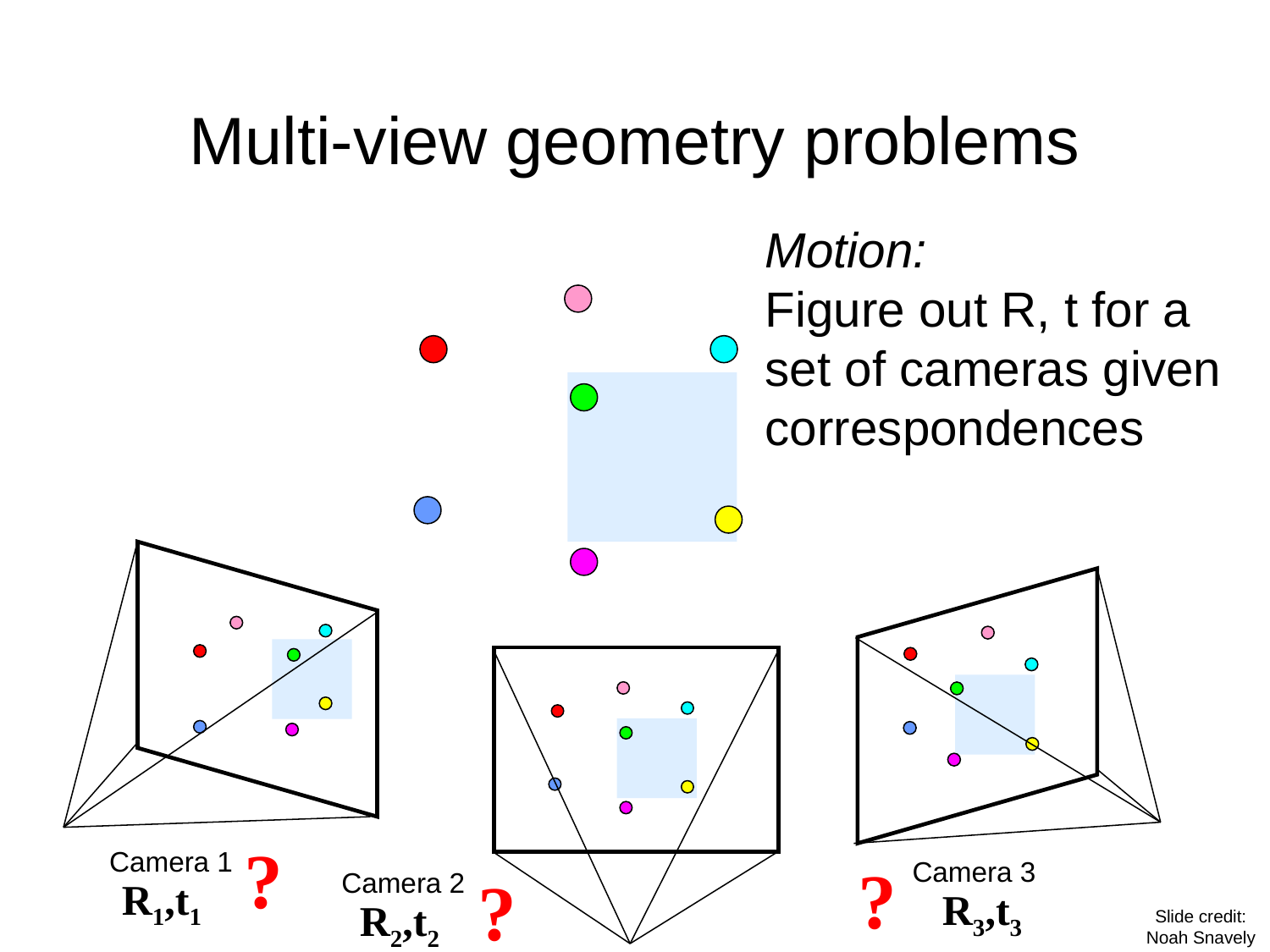

# Multi-view geometry problems
Motion:
Figure out R, t for a set of cameras given correspondences

?
Camera 1
?
Camera 3

?
Camera 2
R1,t1
R3,t3
R2,t2
Slide credit: Noah Snavely